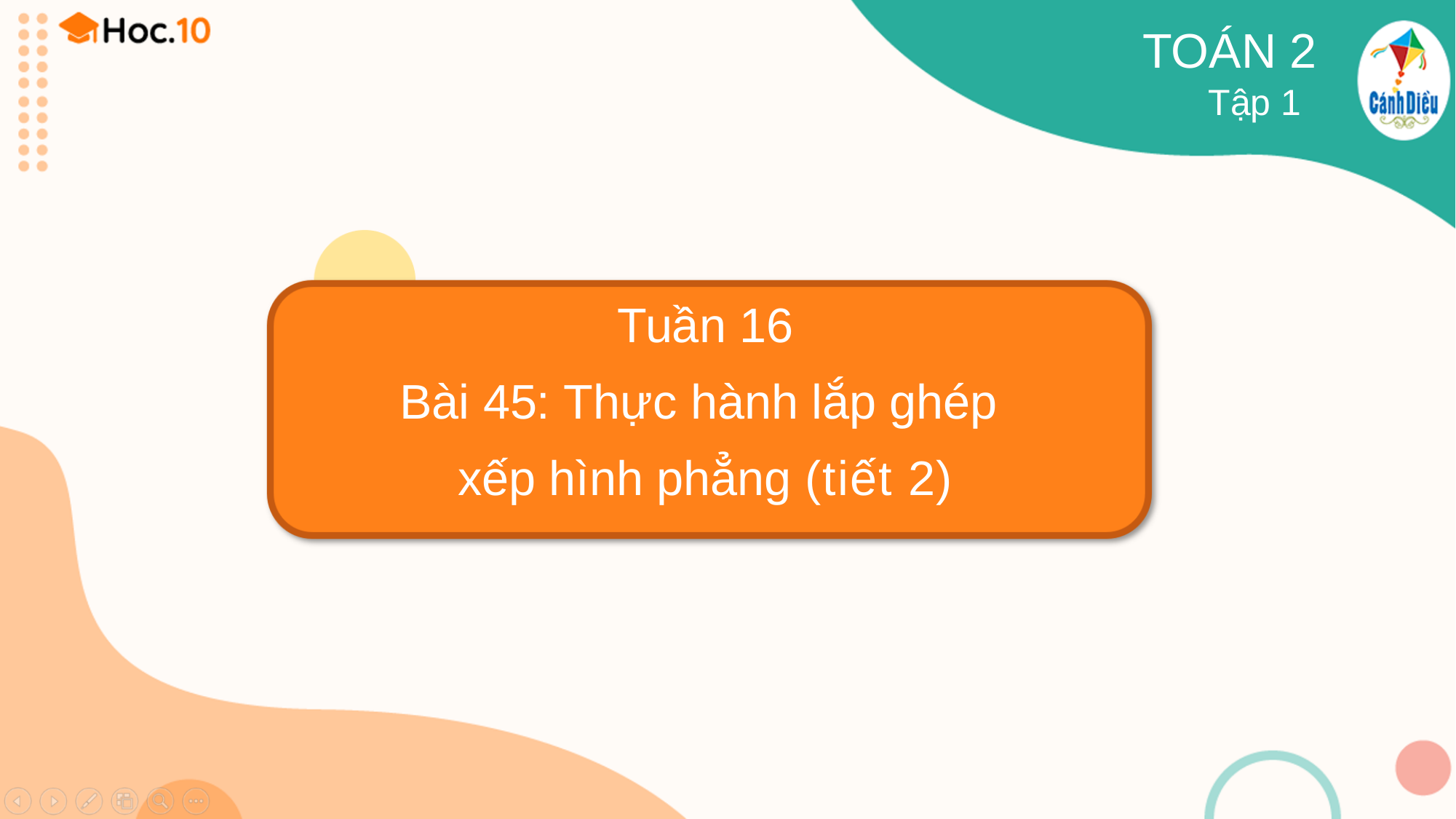

TOÁN 2
Tập 1
Tuần 16
Bài 45: Thực hành lắp ghép
xếp hình phẳng (tiết 2)